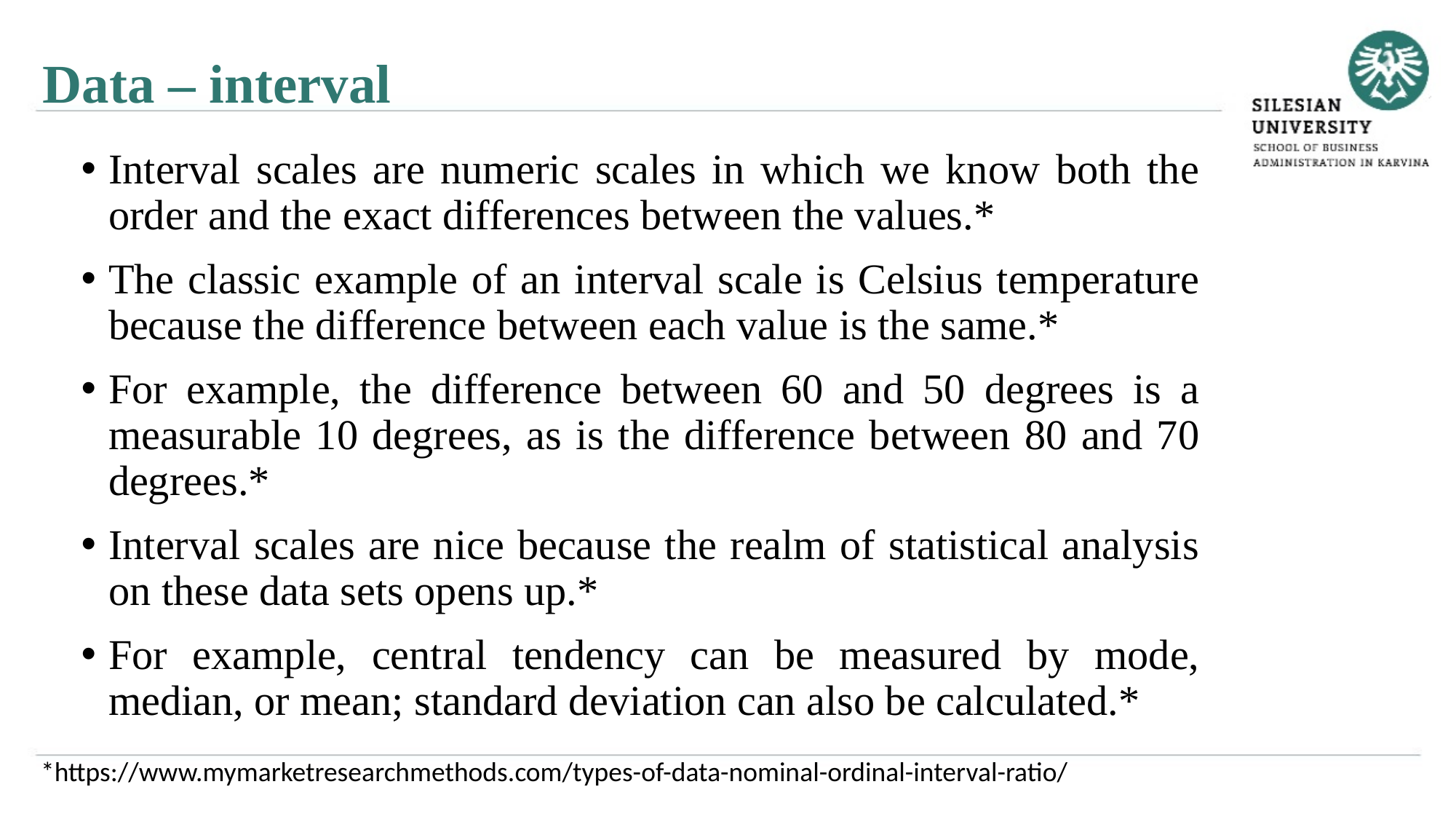

Data – interval
Interval scales are numeric scales in which we know both the order and the exact differences between the values.*
The classic example of an interval scale is Celsius temperature because the difference between each value is the same.*
For example, the difference between 60 and 50 degrees is a measurable 10 degrees, as is the difference between 80 and 70 degrees.*
Interval scales are nice because the realm of statistical analysis on these data sets opens up.*
For example, central tendency can be measured by mode, median, or mean; standard deviation can also be calculated.*

*https://www.mymarketresearchmethods.com/types-of-data-nominal-ordinal-interval-ratio/